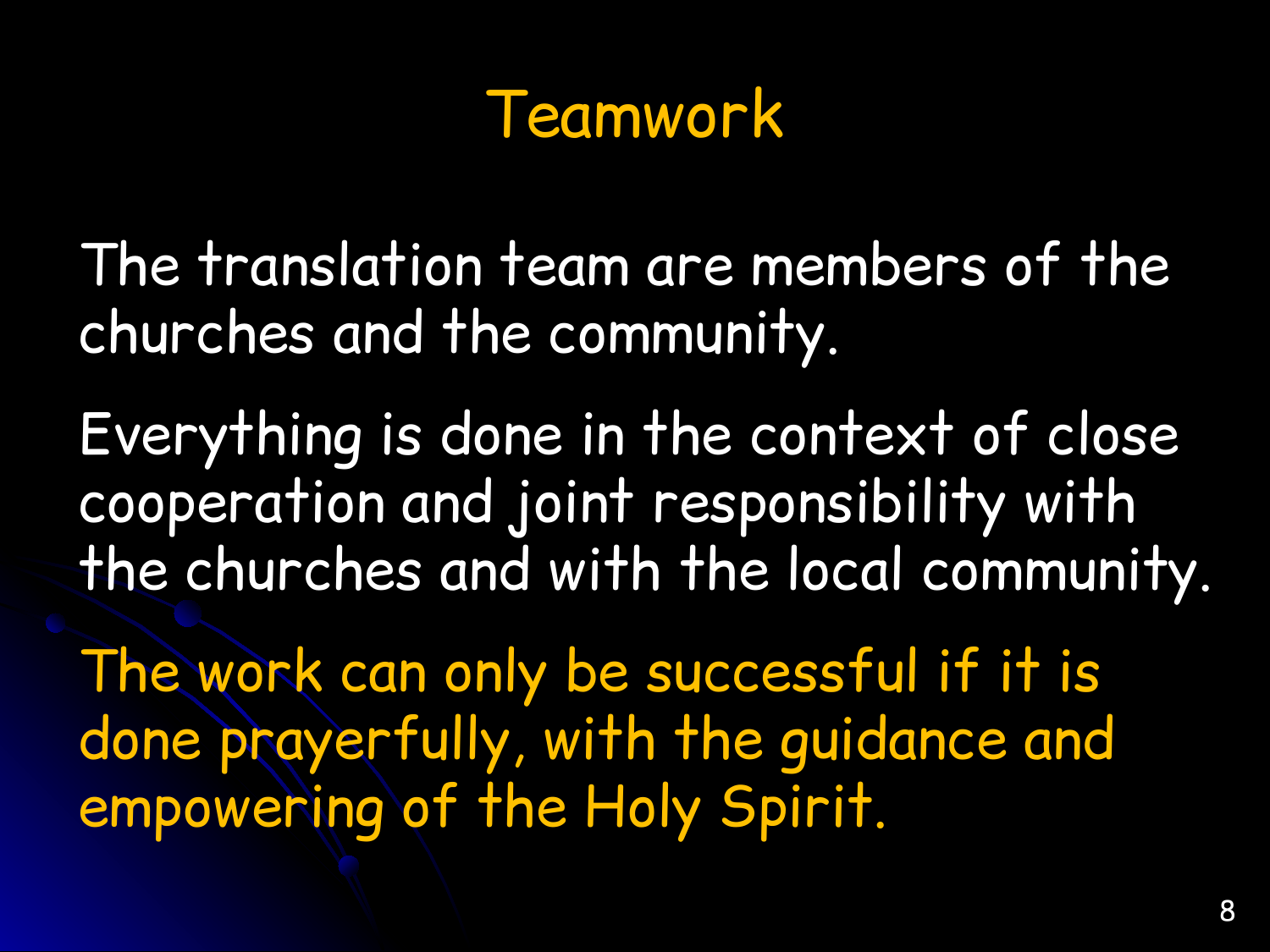

# Teamwork
The translation team are members of the churches and the community.
Everything is done in the context of close cooperation and joint responsibility with the churches and with the local community.
The work can only be successful if it is done prayerfully, with the guidance and empowering of the Holy Spirit.
8